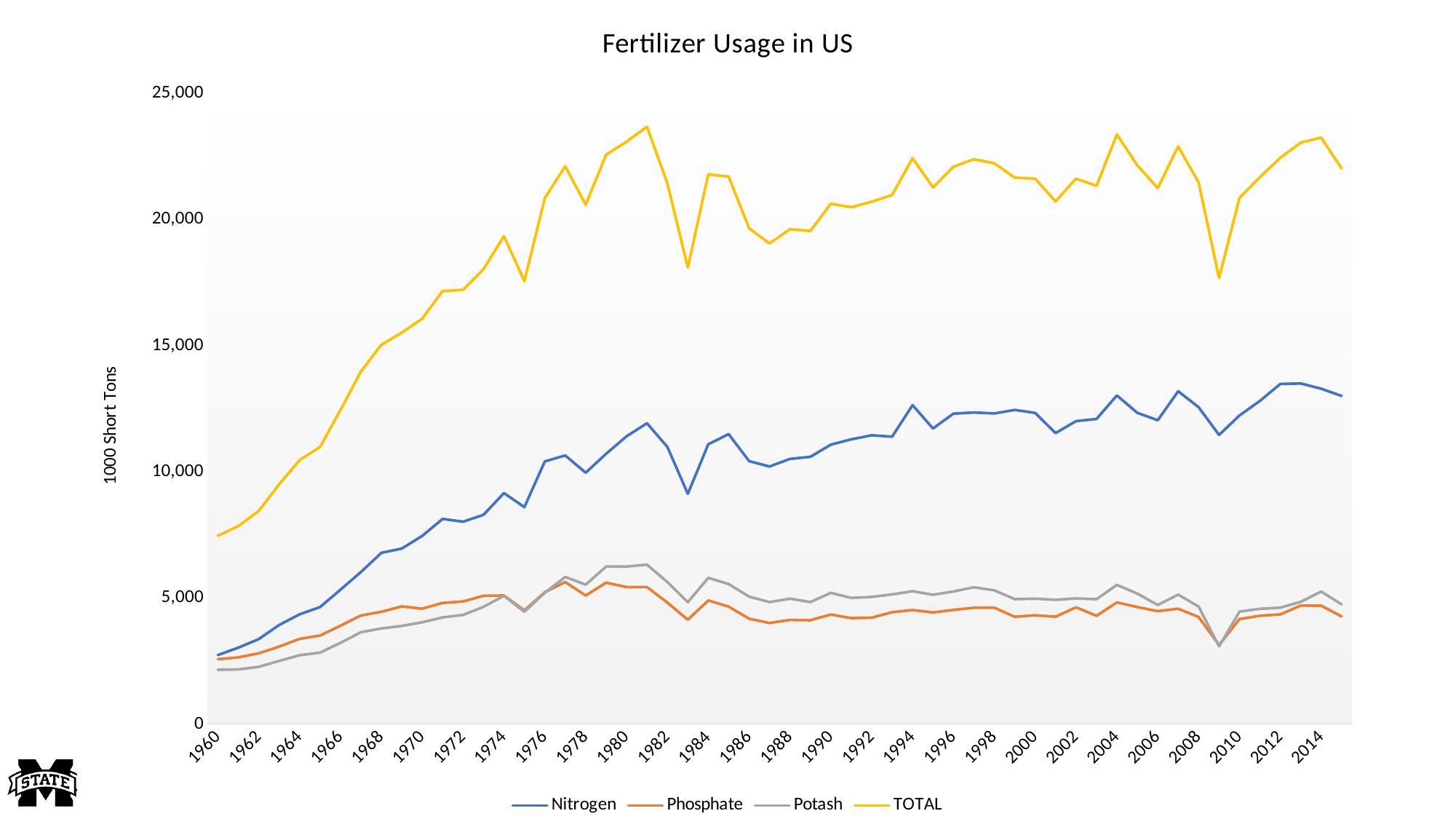

### Chart: Fertilizer Usage in US

| Category |  |  |  |  |
|---|---|---|---|---|
| 1960 | 2738.0 | 2572.4 | 2153.3 | 7463.7 |
| 1961 | 3030.8 | 2645.1 | 2168.5 | 7844.4 |
| 1962 | 3370.0 | 2807.0 | 2270.5 | 8447.5 |
| 1963 | 3929.1 | 3072.9 | 2503.4 | 9505.4 |
| 1964 | 4352.8 | 3377.8 | 2729.7 | 10460.3 |
| 1965 | 4638.5 | 3512.2 | 2834.5 | 10985.2 |
| 1966 | 5326.3 | 3897.1 | 3221.2 | 12444.6 |
| 1967 | 6027.1 | 4304.7 | 3641.8 | 13973.6 |
| 1968 | 6787.6 | 4453.3 | 3792.6 | 15033.5 |
| 1969 | 6957.6 | 4665.6 | 3891.6 | 15514.8 |
| 1970 | 7459.0 | 4573.8 | 4035.5 | 16068.3 |
| 1971 | 8133.6 | 4803.4 | 4231.4 | 17168.4 |
| 1972 | 8022.3 | 4863.7 | 4326.8 | 17212.8 |
| 1973 | 8295.1 | 5085.2 | 4648.7 | 18029.0 |
| 1974 | 9157.2 | 5098.6 | 5082.6 | 19338.4 |
| 1975 | 8600.8 | 4506.8 | 4453.2 | 17560.8 |
| 1976 | 10411.6 | 5227.6 | 5209.7 | 20848.9 |
| 1977 | 10647.4 | 5629.7 | 5833.8 | 22110.9 |
| 1978 | 9964.6 | 5096.1 | 5526.1 | 20586.8 |
| 1979 | 10714.7 | 5605.8 | 6244.5 | 22565.0 |
| 1980 | 11406.7 | 5431.5 | 6245.1 | 23083.3 |
| 1981 | 11923.8 | 5434.4 | 6319.5 | 23677.7 |
| 1982 | 10983.1 | 4813.9 | 5630.9 | 21427.9 |
| 1983 | 9127.0 | 4137.5 | 4831.0 | 18095.5 |
| 1984 | 11092.2 | 4901.1 | 5796.8 | 21790.1 |
| 1985 | 11492.6 | 4657.6 | 5552.5 | 21702.7 |
| 1986 | 10424.4 | 4177.9 | 5052.6 | 19654.9 |
| 1987 | 10209.5 | 4008.3 | 4836.5 | 19054.3 |
| 1988 | 10511.6 | 4128.5 | 4972.7 | 19612.8 |
| 1989 | 10592.6 | 4116.9 | 4838.0 | 19547.5 |
| 1990 | 11076.0 | 4344.7 | 5202.8 | 20623.5 |
| 1991 | 11286.9 | 4200.6 | 5001.2 | 20488.7 |
| 1992 | 11446.4 | 4217.9 | 5041.7 | 20706.0 |
| 1993 | 11392.5 | 4435.6 | 5140.7 | 20968.9 |
| 1994 | 12642.8 | 4521.1 | 5268.1 | 22432.0 |
| 1995 | 11718.5 | 4424.8 | 5128.4 | 21271.7 |
| 1996 | 12303.4 | 4527.3 | 5257.5 | 22088.2 |
| 1997 | 12352.1 | 4611.8 | 5424.5 | 22388.4 |
| 1998 | 12312.6 | 4615.2 | 5300.7 | 22228.5 |
| 1999 | 12451.9 | 4254.2 | 4953.5 | 21659.6 |
| 2000 | 12333.8 | 4313.8 | 4971.6 | 21619.2 |
| 2001 | 11534.7 | 4257.2 | 4926.1 | 20718.0 |
| 2002 | 12009.3 | 4630.0 | 4981.6 | 21620.9 |
| 2003 | 12092.1 | 4290.5 | 4950.4 | 21333.0 |
| 2004 | 13027.8 | 4824.5 | 5520.1 | 23372.4 |
| 2005 | 12336.5 | 4638.0 | 5173.4 | 22147.9 |
| 2006 | 12043.8 | 4478.6 | 4722.9 | 21245.300000000003 |
| 2007 | 13194.4 | 4571.7 | 5133.3 | 22899.399999999998 |
| 2008 | 12561.3 | 4246.9 | 4659.7 | 21467.899999999998 |
| 2009 | 11461.4 | 3137.5 | 3080.5 | 17679.4 |
| 2010 | 12233.0 | 4161.4 | 4459.8 | 20854.2 |
| 2011 | 12814.1 | 4295.1 | 4570.3 | 21679.5 |
| 2012 | 13482.7 | 4349.3 | 4614.0 | 22446.0 |
| 2013 | 13502.3 | 4698.0 | 4849.2 | 23049.5 |
| 2014 | 13294.8 | 4694.6 | 5254.0 | 23243.4 |
| 2015 | 13009.7 | 4266.5 | 4744.5 | 22020.7 |
#